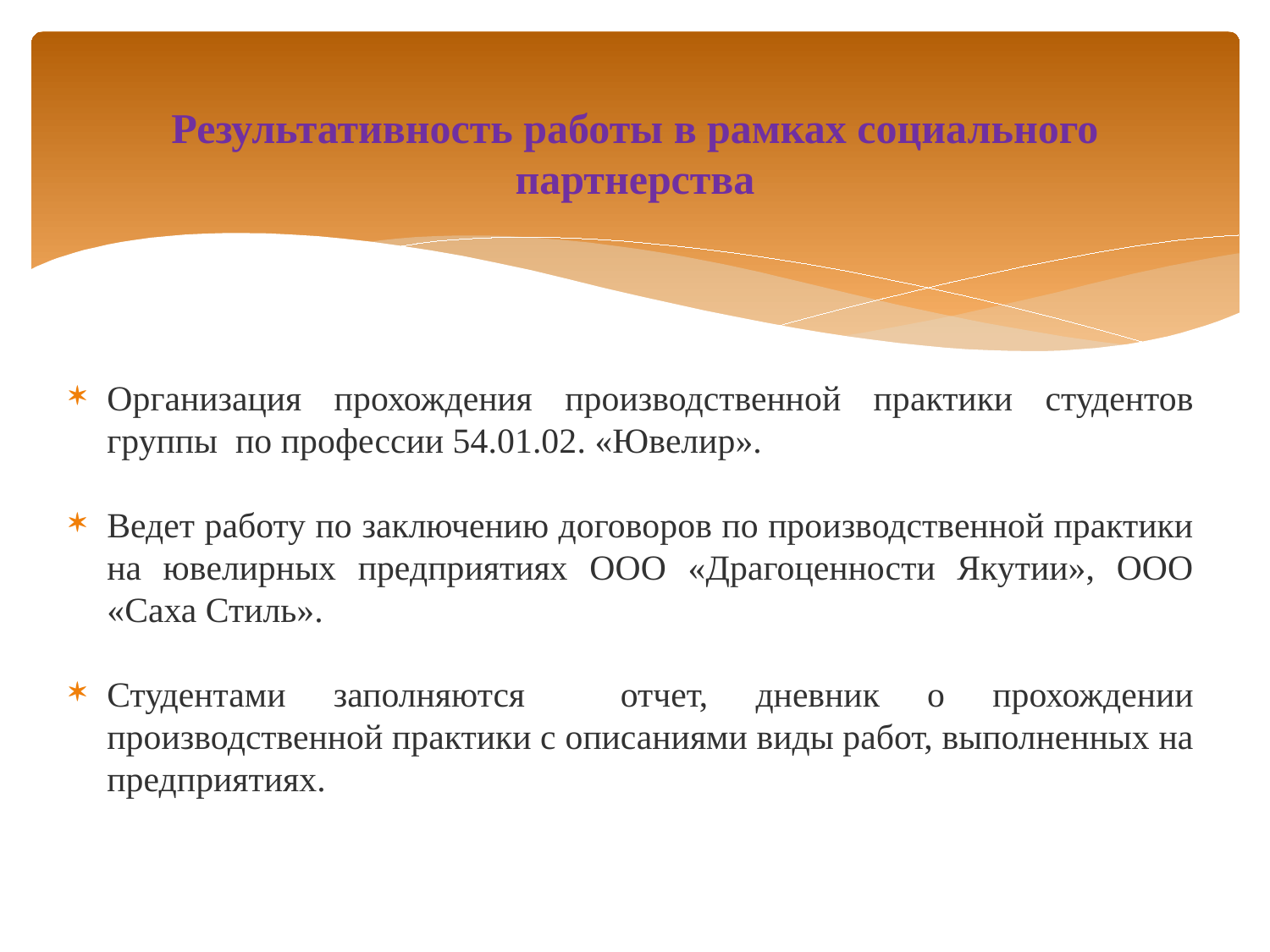

# Результативность работы в рамках социального партнерства

Организация прохождения производственной практики студентов группы  по профессии 54.01.02. «Ювелир».

Ведет работу по заключению договоров по производственной практики на ювелирных предприятиях ООО «Драгоценности Якутии», ООО «Саха Стиль».

Студентами заполняются  отчет, дневник о прохождении производственной практики с описаниями виды работ, выполненных на предприятиях.